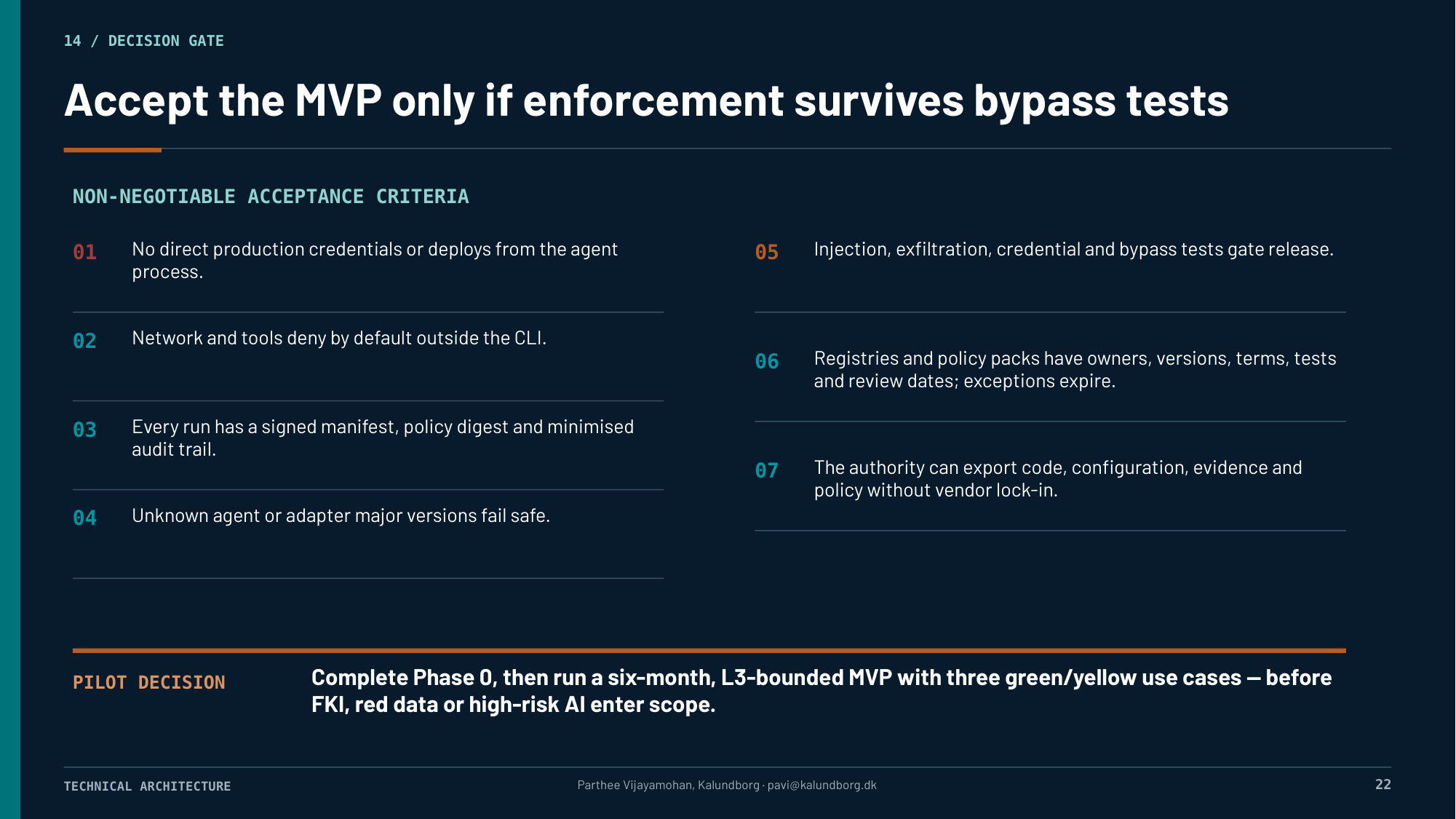

14 / DECISION GATE
Accept the MVP only if enforcement survives bypass tests

NON-NEGOTIABLE ACCEPTANCE CRITERIA
No direct production credentials or deploys from the agent process.
Injection, exfiltration, credential and bypass tests gate release.
01
05

Network and tools deny by default outside the CLI.
02
Registries and policy packs have owners, versions, terms, tests and review dates; exceptions expire.
06

Every run has a signed manifest, policy digest and minimised audit trail.
03

The authority can export code, configuration, evidence and policy without vendor lock-in.
07

Unknown agent or adapter major versions fail safe.
04

Complete Phase 0, then run a six-month, L3-bounded MVP with three green/yellow use cases — before FKI, red data or high-risk AI enter scope.
PILOT DECISION

22
Parthee Vijayamohan, Kalundborg · pavi@kalundborg.dk
TECHNICAL ARCHITECTURE